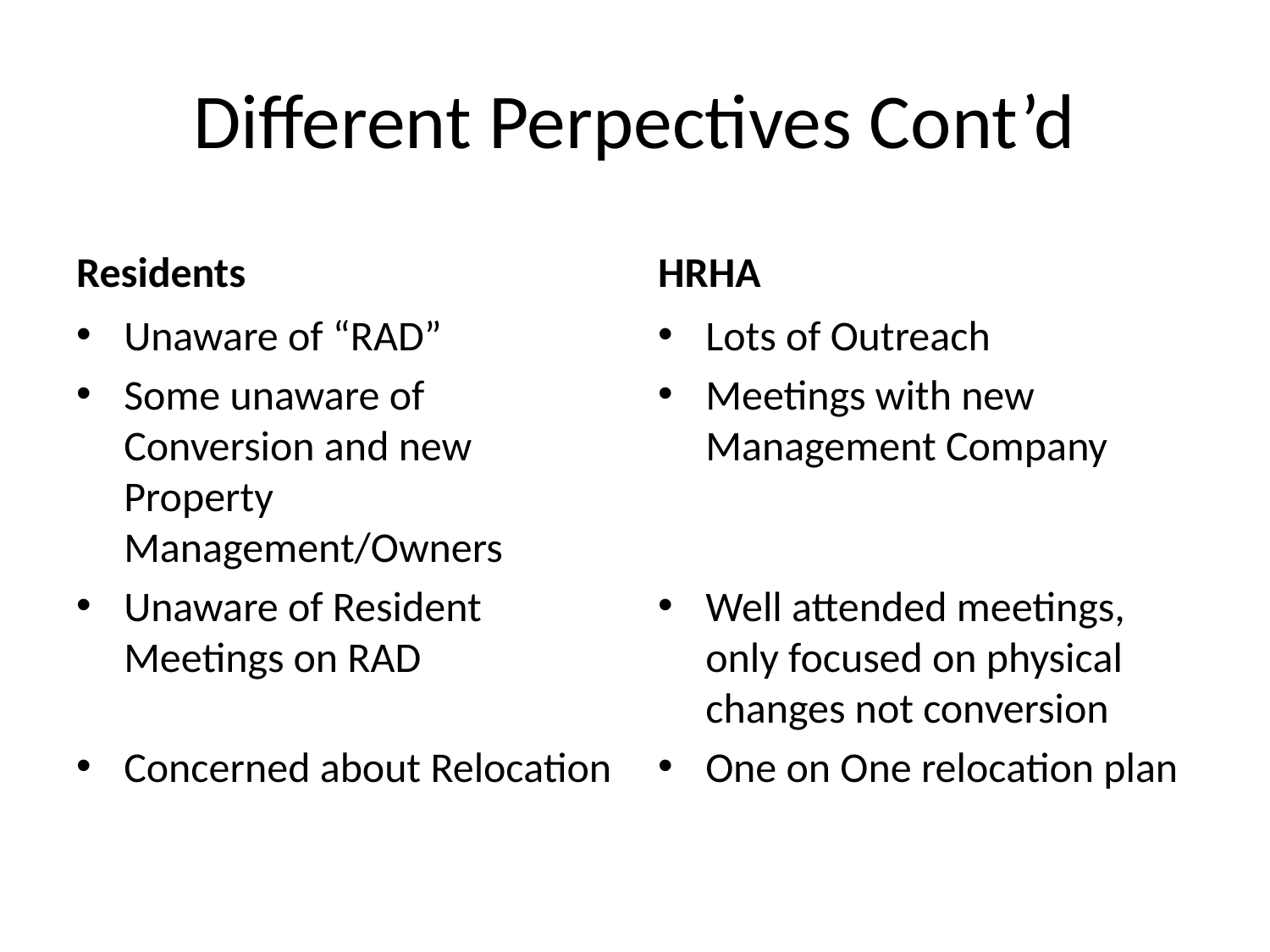

# Different Perpectives Cont’d
Residents
HRHA
Unaware of “RAD”
Some unaware of Conversion and new Property Management/Owners
Unaware of Resident Meetings on RAD
Concerned about Relocation

Lots of Outreach
Meetings with new Management Company
Well attended meetings, only focused on physical changes not conversion
One on One relocation plan